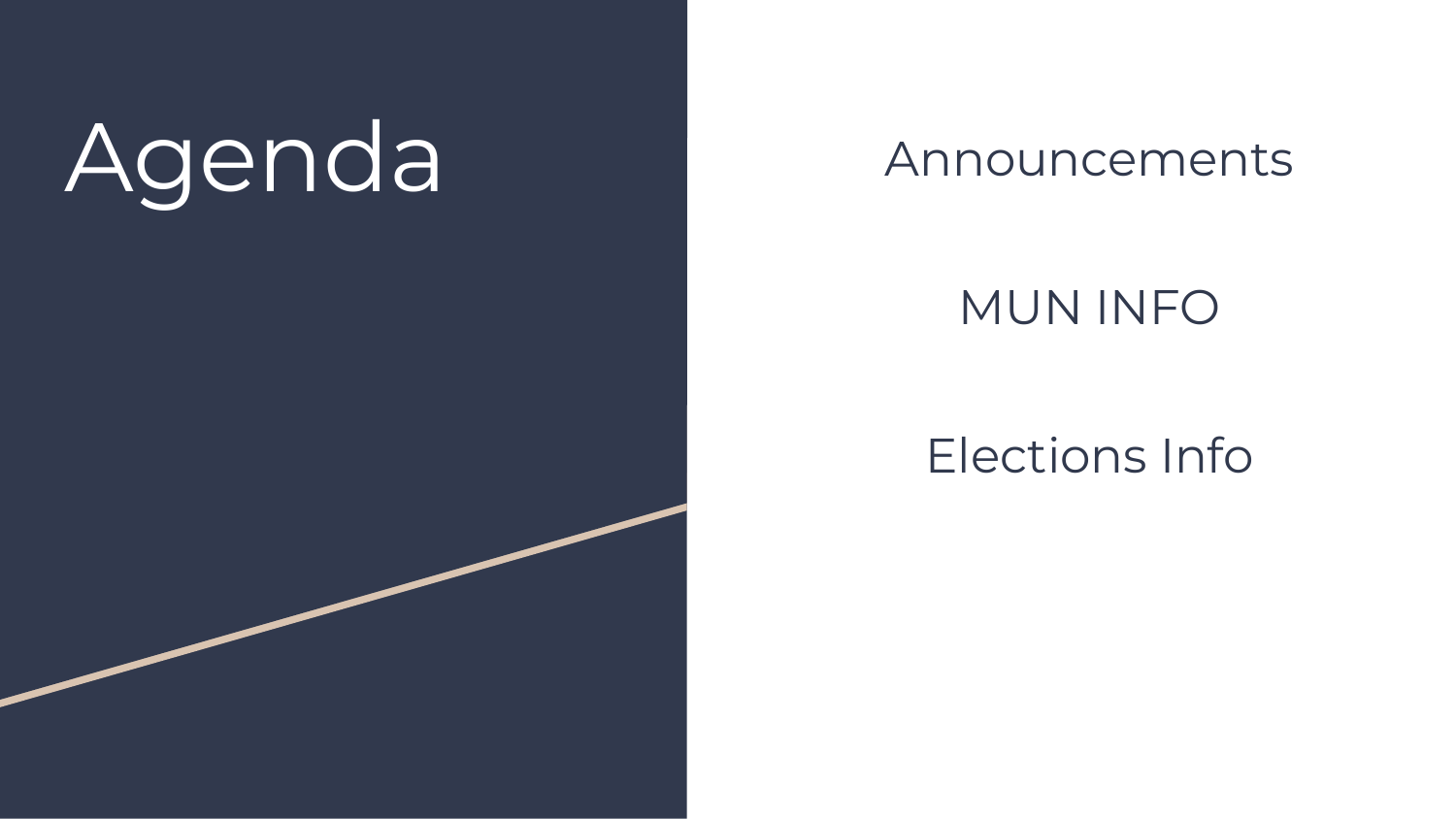

Announcements
MUN INFO
Elections Info

# Agenda